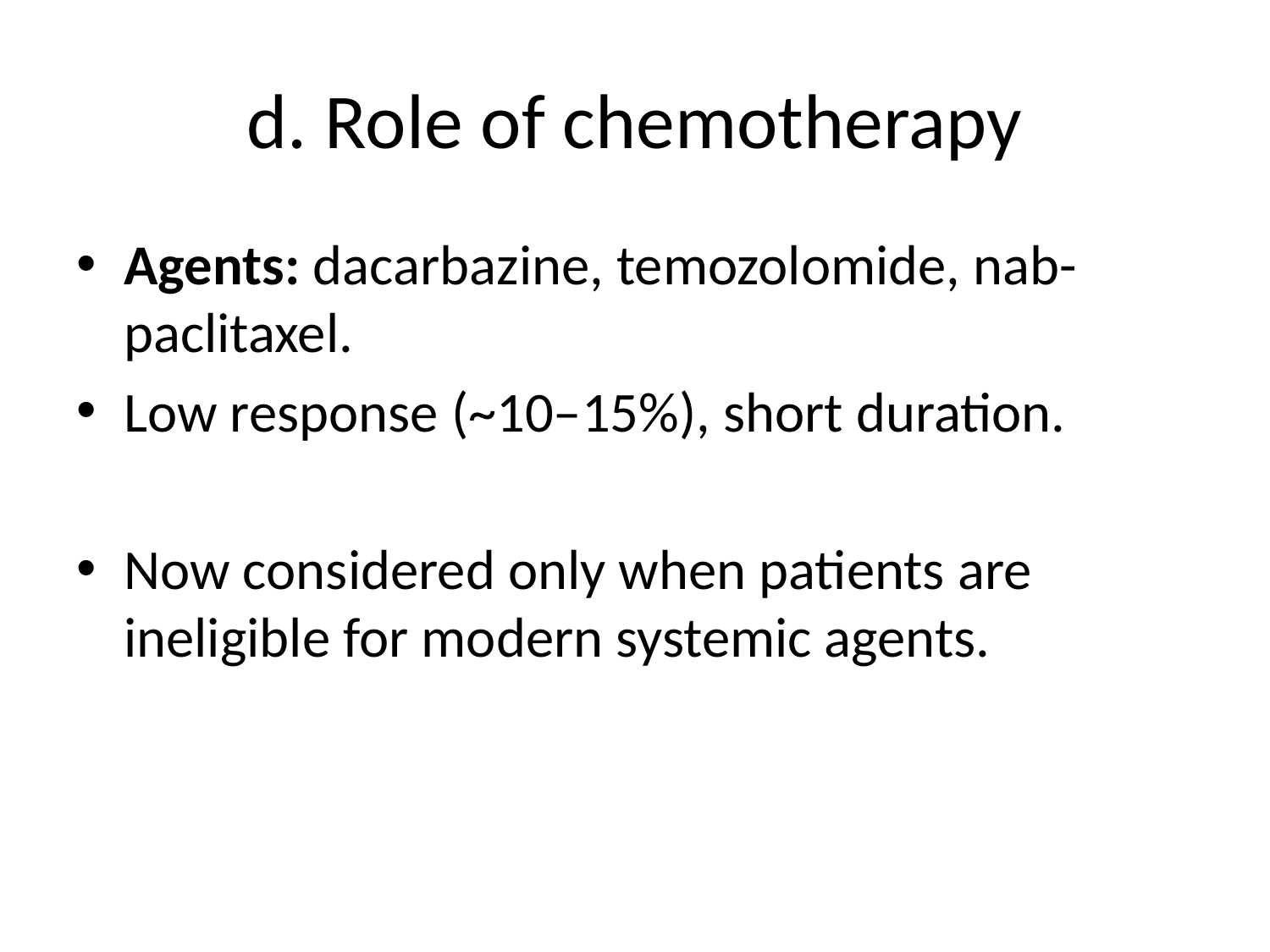

# d. Role of chemotherapy
Agents: dacarbazine, temozolomide, nab-paclitaxel.
Low response (~10–15%), short duration.

Now considered only when patients are ineligible for modern systemic agents.